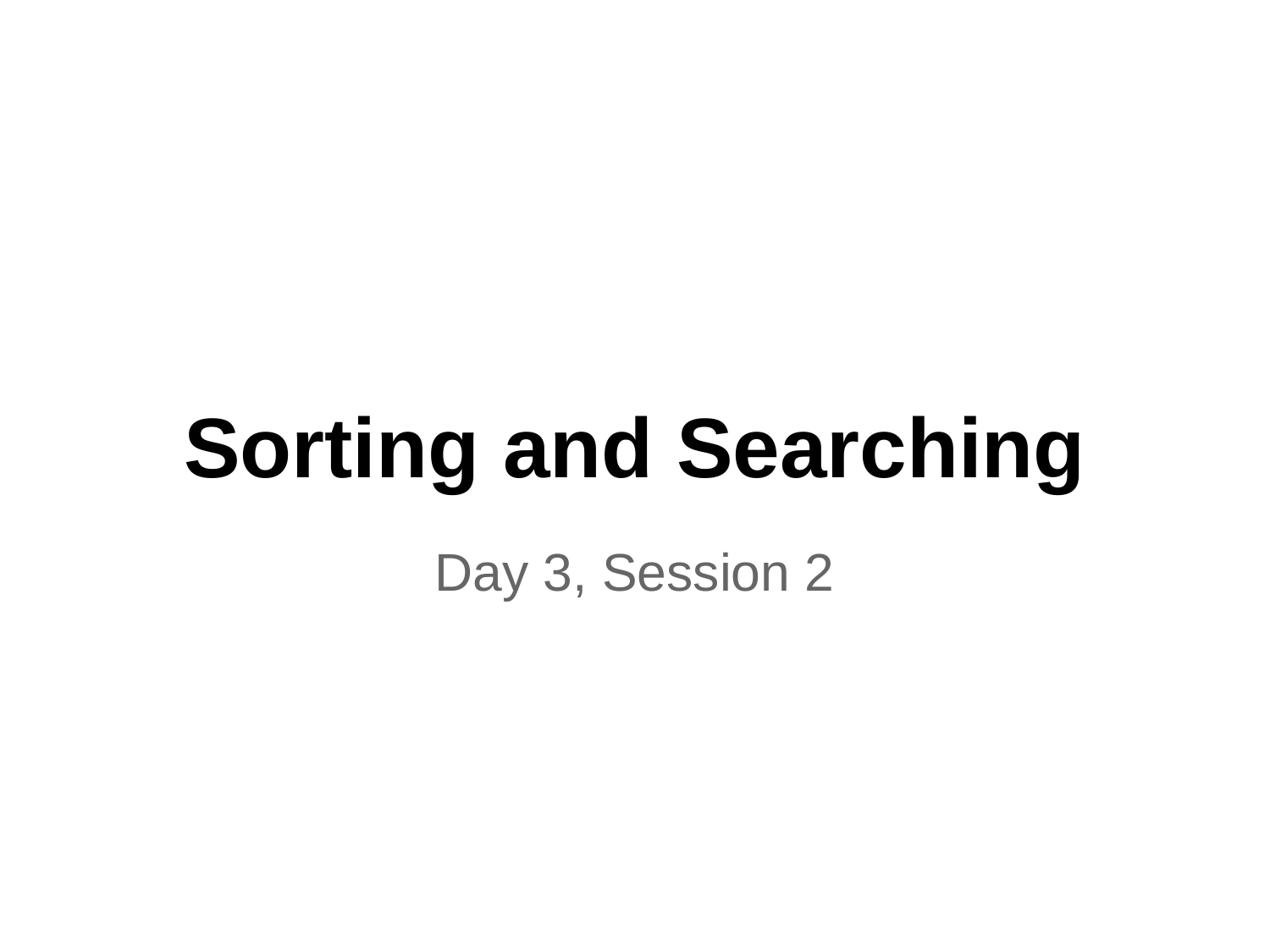

# Sorting and Searching
Day 3, Session 2